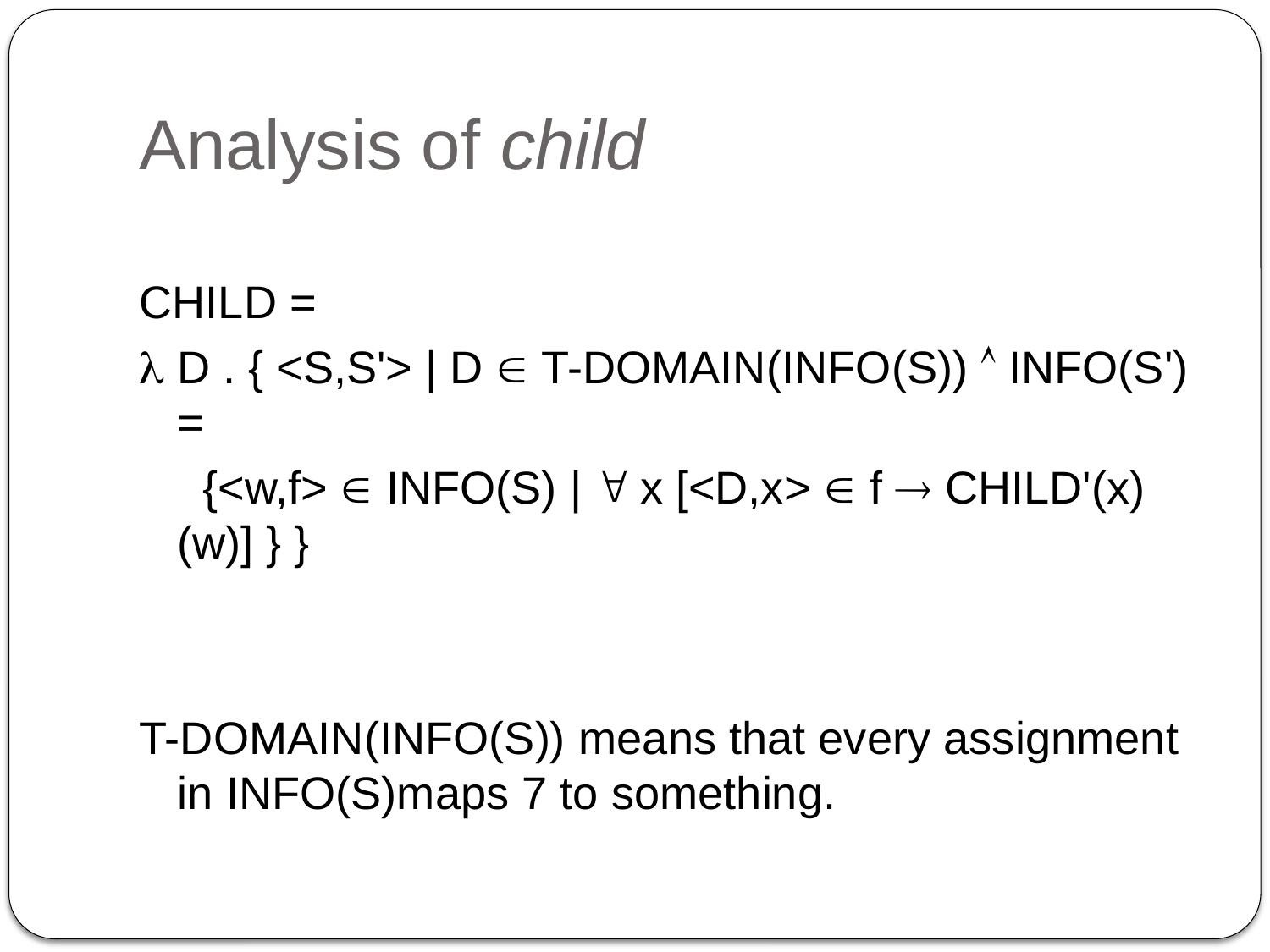

# Analysis of child

child =
λ D . { <S,S'> | D ∈ t-domain(info(S)) ∧ info(S') =
     {<w,f> ∈ info(S) | ∀ x [<D,x> ∈ f → child'(x)(w)] } }

t-domain(info(S)) means that every assignment in info(S)maps 7 to something.